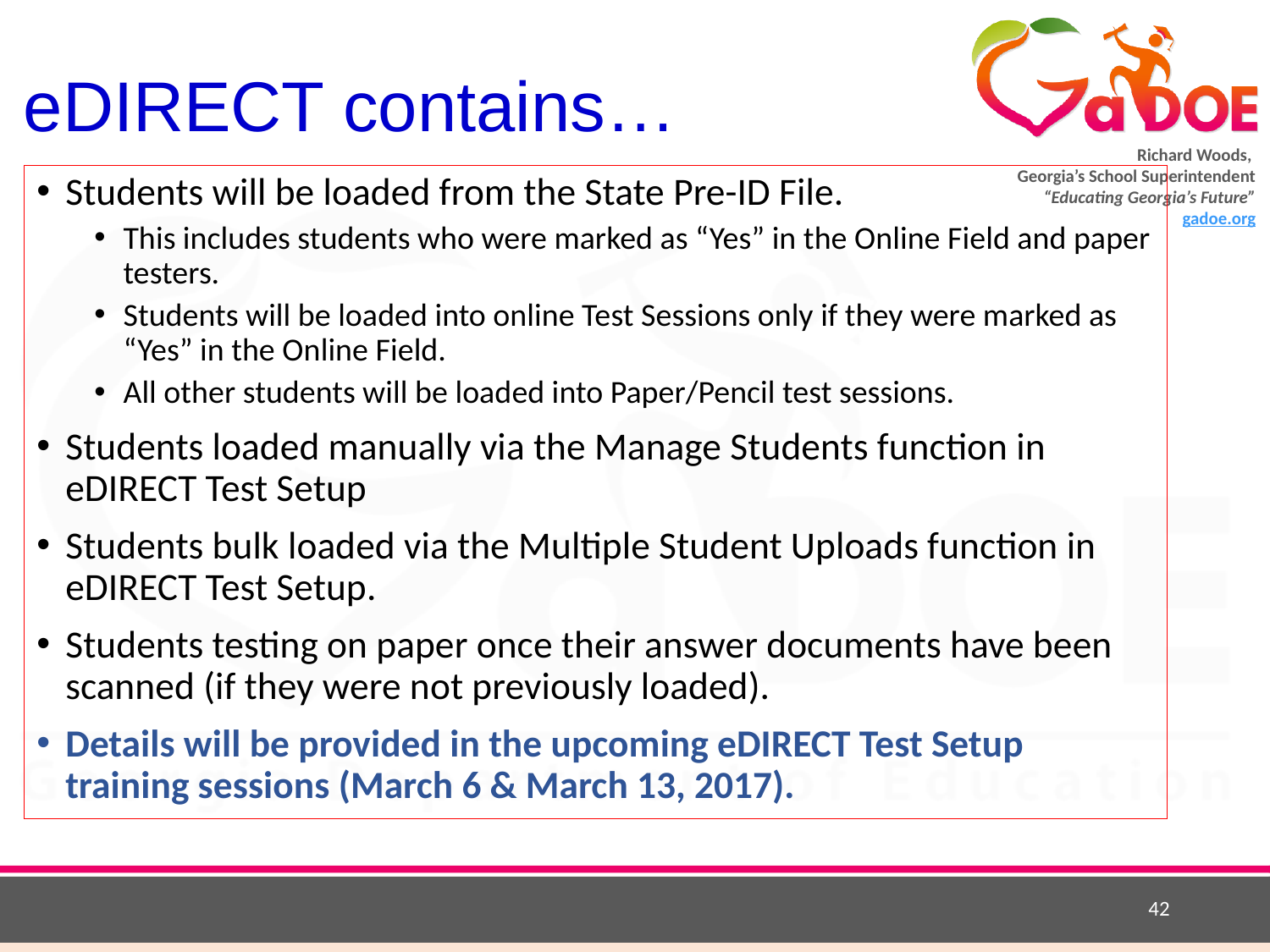

# eDIRECT contains…
Students will be loaded from the State Pre-ID File.
This includes students who were marked as “Yes” in the Online Field and paper testers.
Students will be loaded into online Test Sessions only if they were marked as “Yes” in the Online Field.
All other students will be loaded into Paper/Pencil test sessions.
Students loaded manually via the Manage Students function in eDIRECT Test Setup
Students bulk loaded via the Multiple Student Uploads function in eDIRECT Test Setup.
Students testing on paper once their answer documents have been scanned (if they were not previously loaded).
Details will be provided in the upcoming eDIRECT Test Setup training sessions (March 6 & March 13, 2017).

42